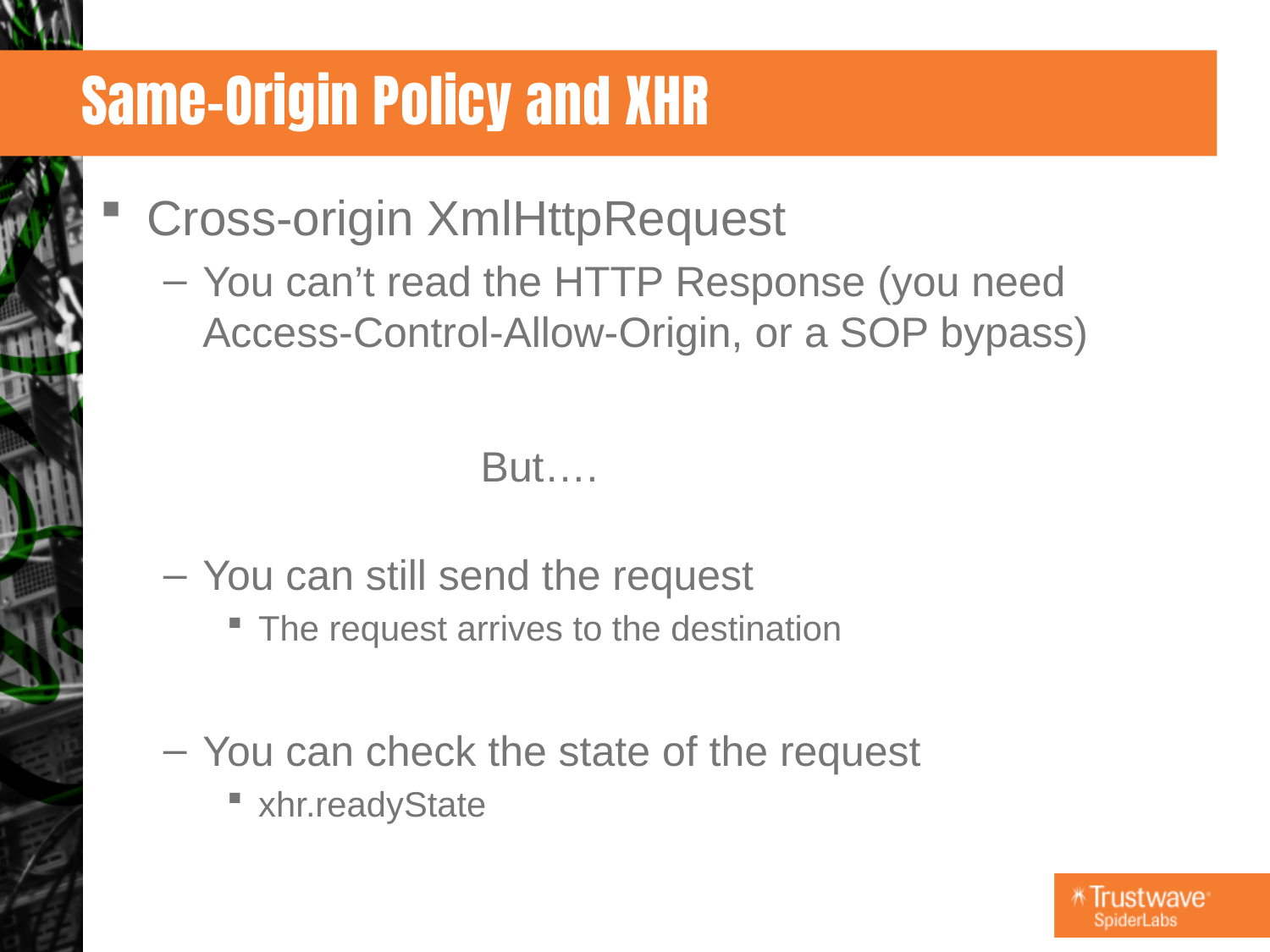

# Same-Origin Policy and XHR
Cross-origin XmlHttpRequest
You can’t read the HTTP Response (you need Access-Control-Allow-Origin, or a SOP bypass)

But….

You can still send the request
The request arrives to the destination

You can check the state of the request
xhr.readyState